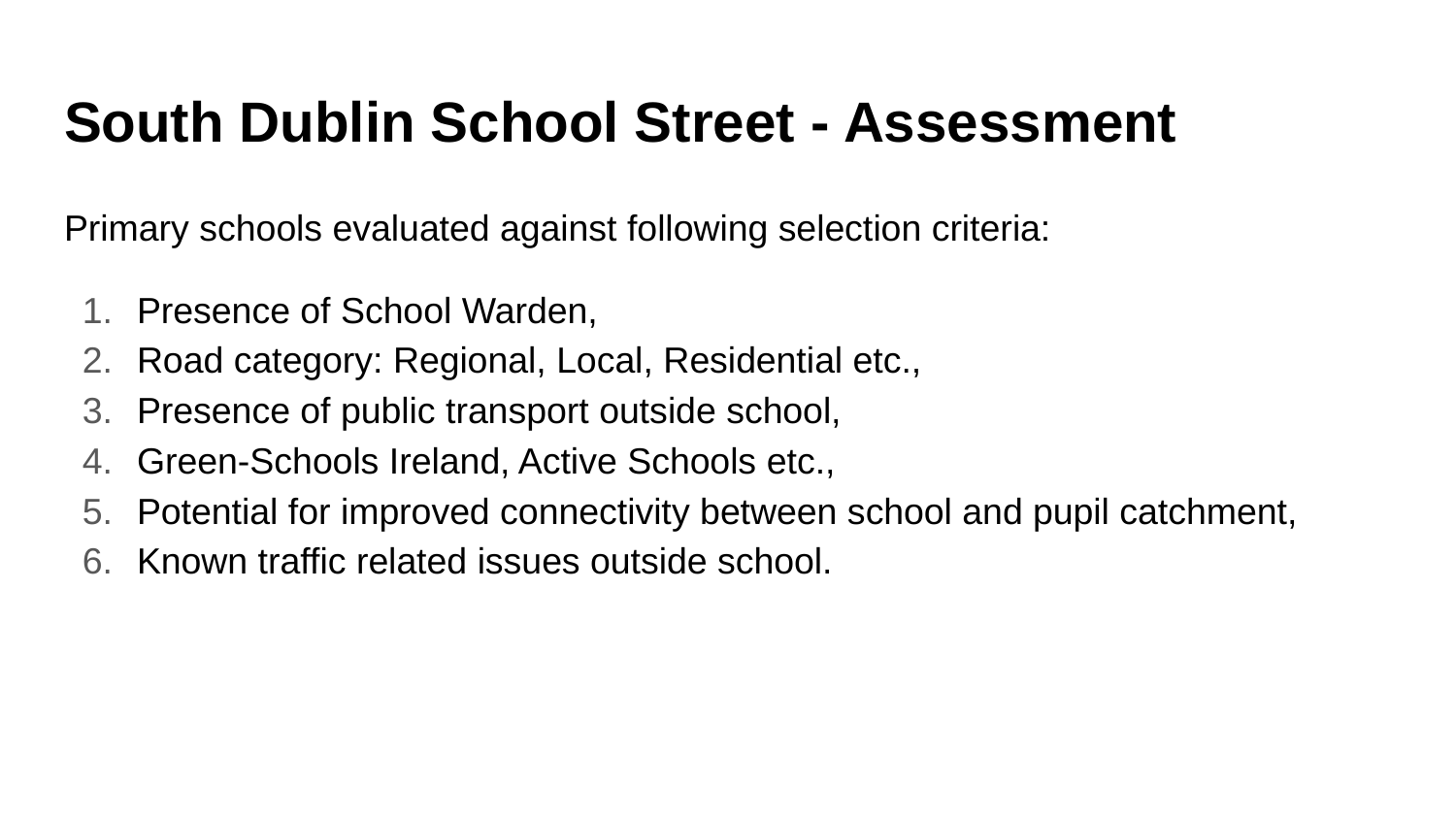

# South Dublin School Street - Assessment
Primary schools evaluated against following selection criteria:
Presence of School Warden,
Road category: Regional, Local, Residential etc.,
Presence of public transport outside school,
Green-Schools Ireland, Active Schools etc.,
Potential for improved connectivity between school and pupil catchment,
Known traffic related issues outside school.